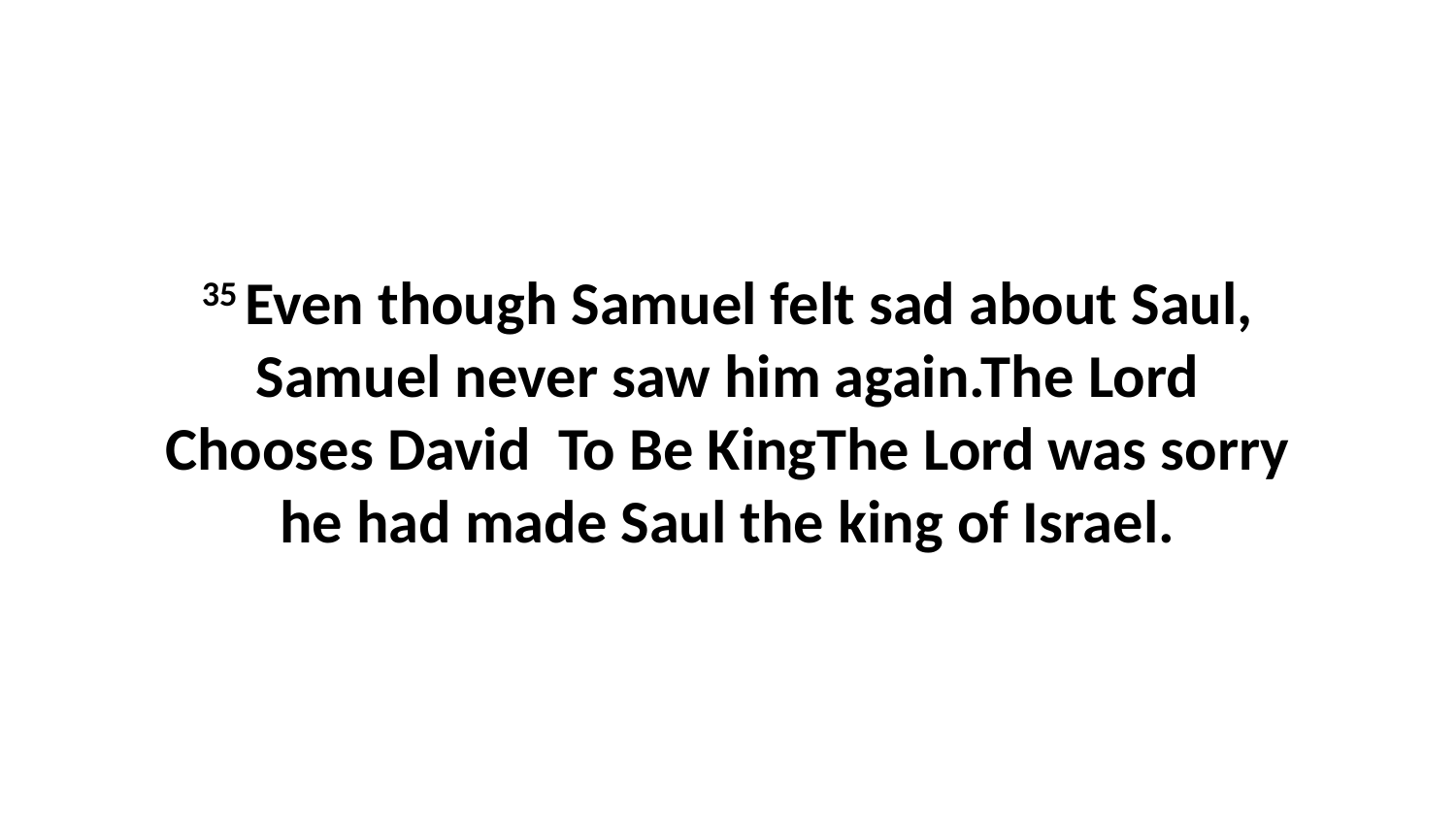

35 Even though Samuel felt sad about Saul, Samuel never saw him again.The Lord Chooses David  To Be KingThe Lord was sorry he had made Saul the king of Israel.